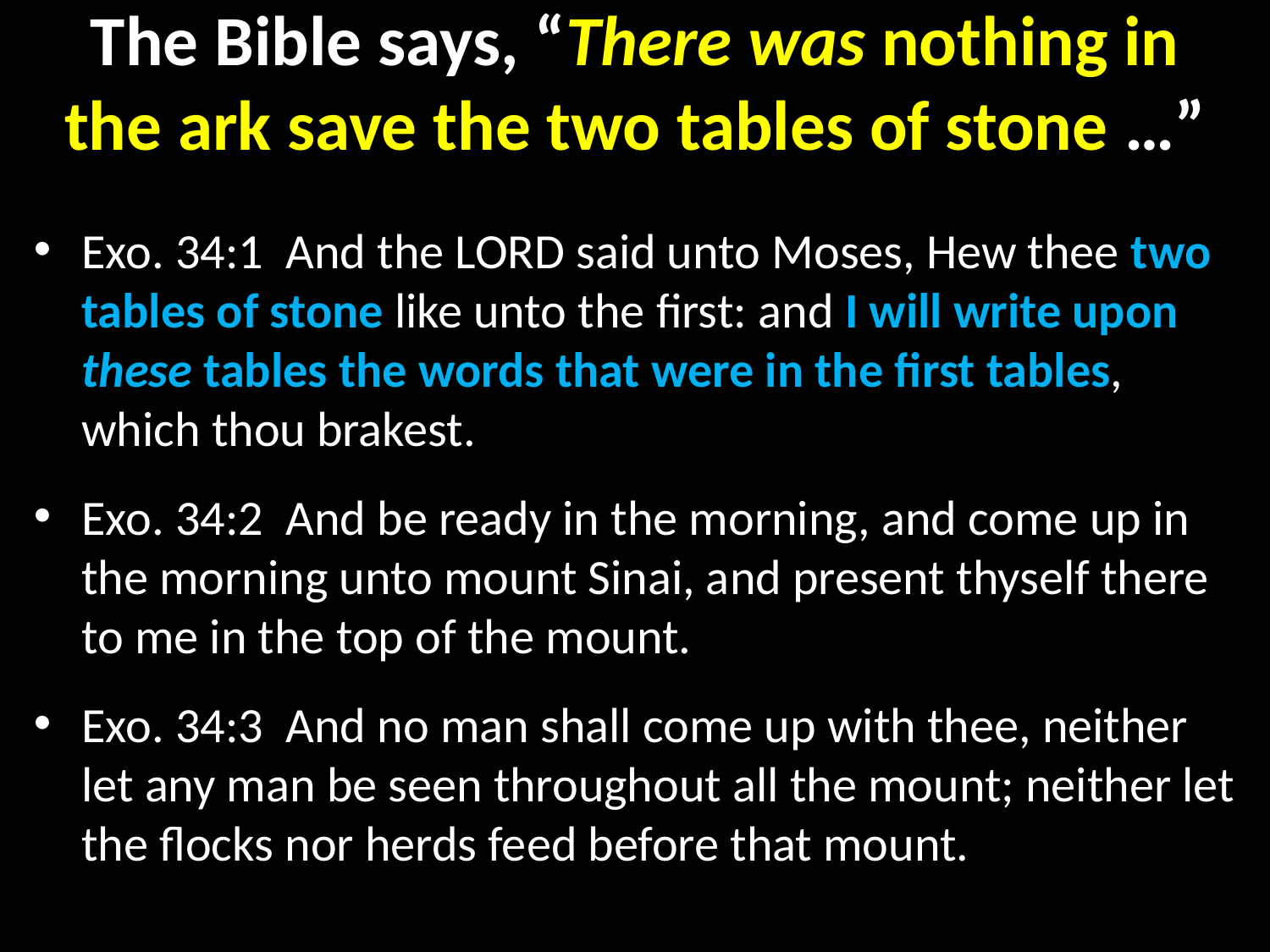

# The Bible says, “There was nothing in the ark save the two tables of stone …”
Exo. 34:1  And the LORD said unto Moses, Hew thee two tables of stone like unto the first: and I will write upon these tables the words that were in the first tables, which thou brakest.

Exo. 34:2  And be ready in the morning, and come up in the morning unto mount Sinai, and present thyself there to me in the top of the mount.

Exo. 34:3  And no man shall come up with thee, neither let any man be seen throughout all the mount; neither let the flocks nor herds feed before that mount.